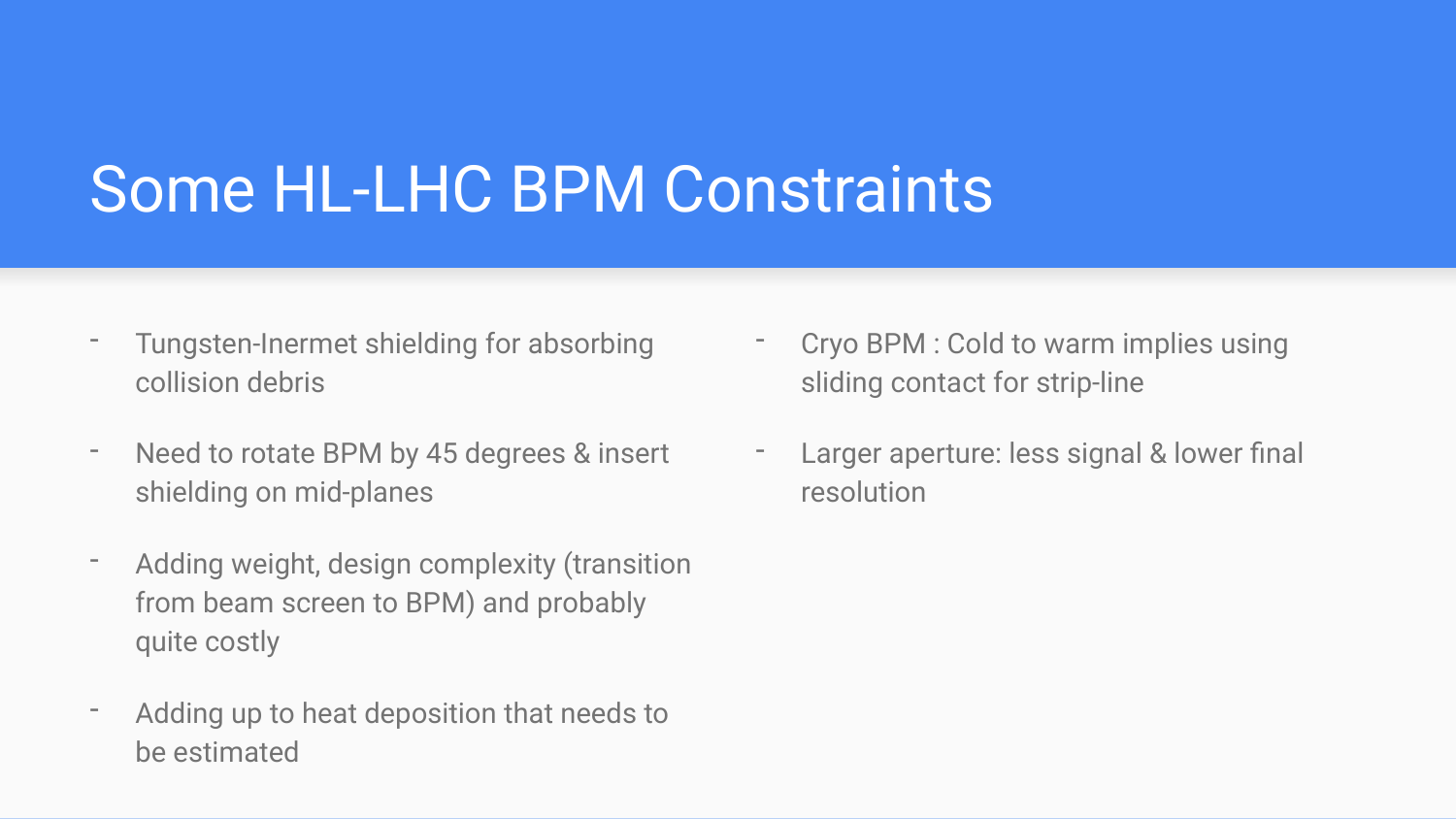

# Some HL-LHC BPM Constraints
Tungsten-Inermet shielding for absorbing collision debris
Need to rotate BPM by 45 degrees & insert shielding on mid-planes
Adding weight, design complexity (transition from beam screen to BPM) and probably quite costly
Adding up to heat deposition that needs to be estimated

Cryo BPM : Cold to warm implies using sliding contact for strip-line
Larger aperture: less signal & lower final resolution